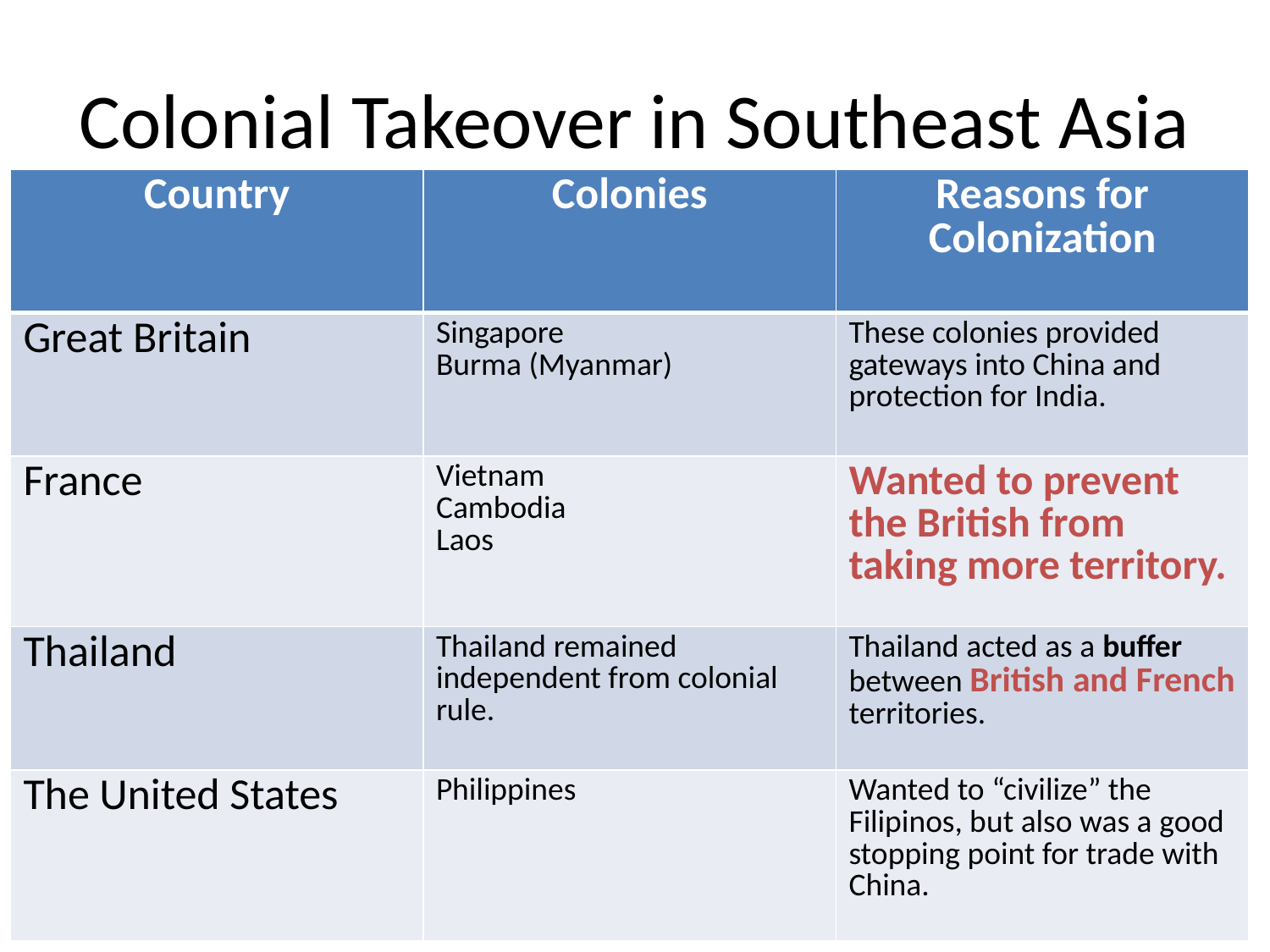

# Colonial Takeover in Southeast Asia
| Country | Colonies | Reasons for Colonization |
| --- | --- | --- |
| Great Britain | Singapore Burma (Myanmar) | These colonies provided gateways into China and protection for India. |
| France | Vietnam Cambodia Laos | Wanted to prevent the British from taking more territory. |
| Thailand | Thailand remained independent from colonial rule. | Thailand acted as a buffer between British and French territories. |
| The United States | Philippines | Wanted to “civilize” the Filipinos, but also was a good stopping point for trade with China. |